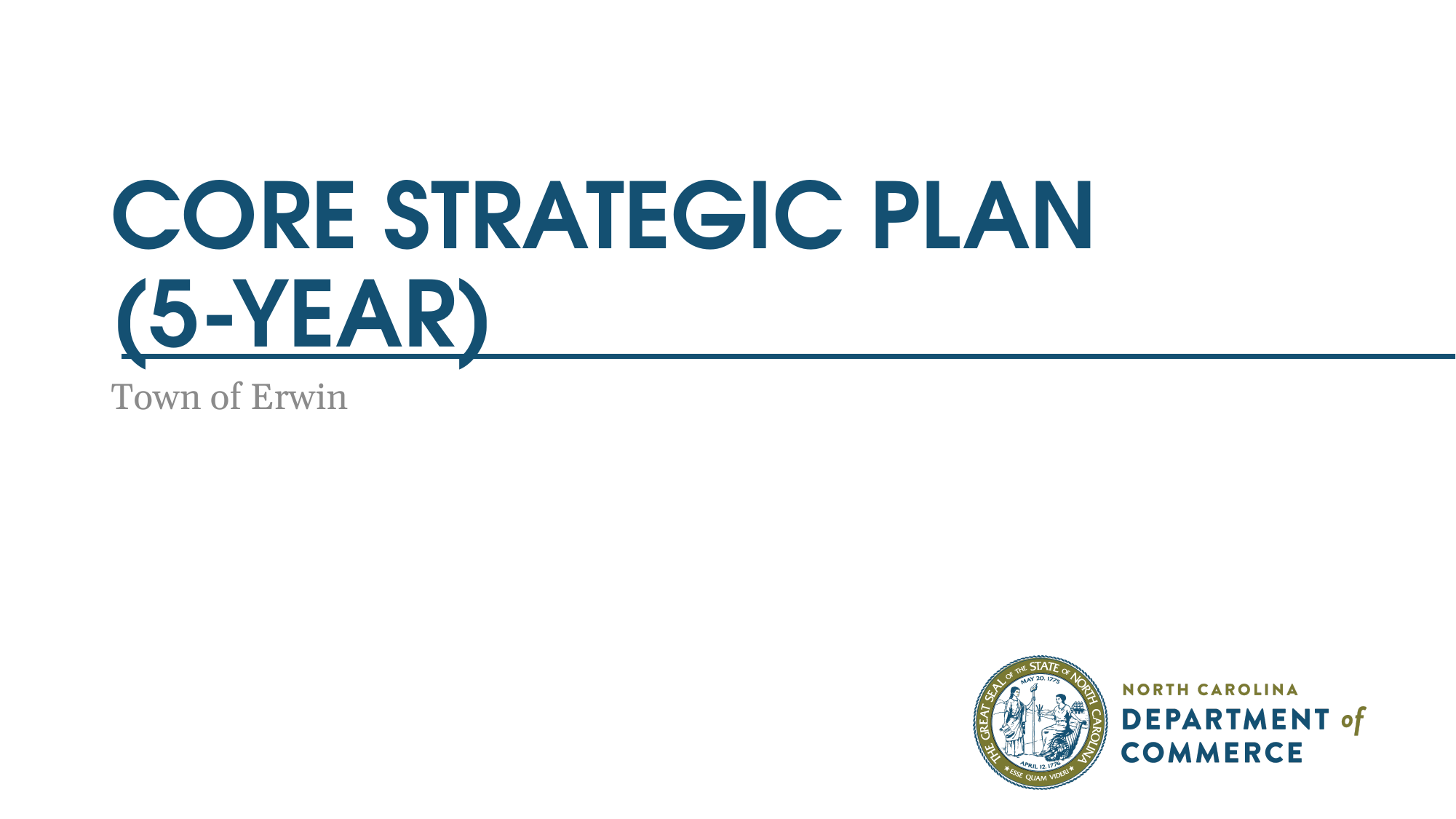

# CORE STRATEGIC PLAN (5-YEAR)
Town of Erwin